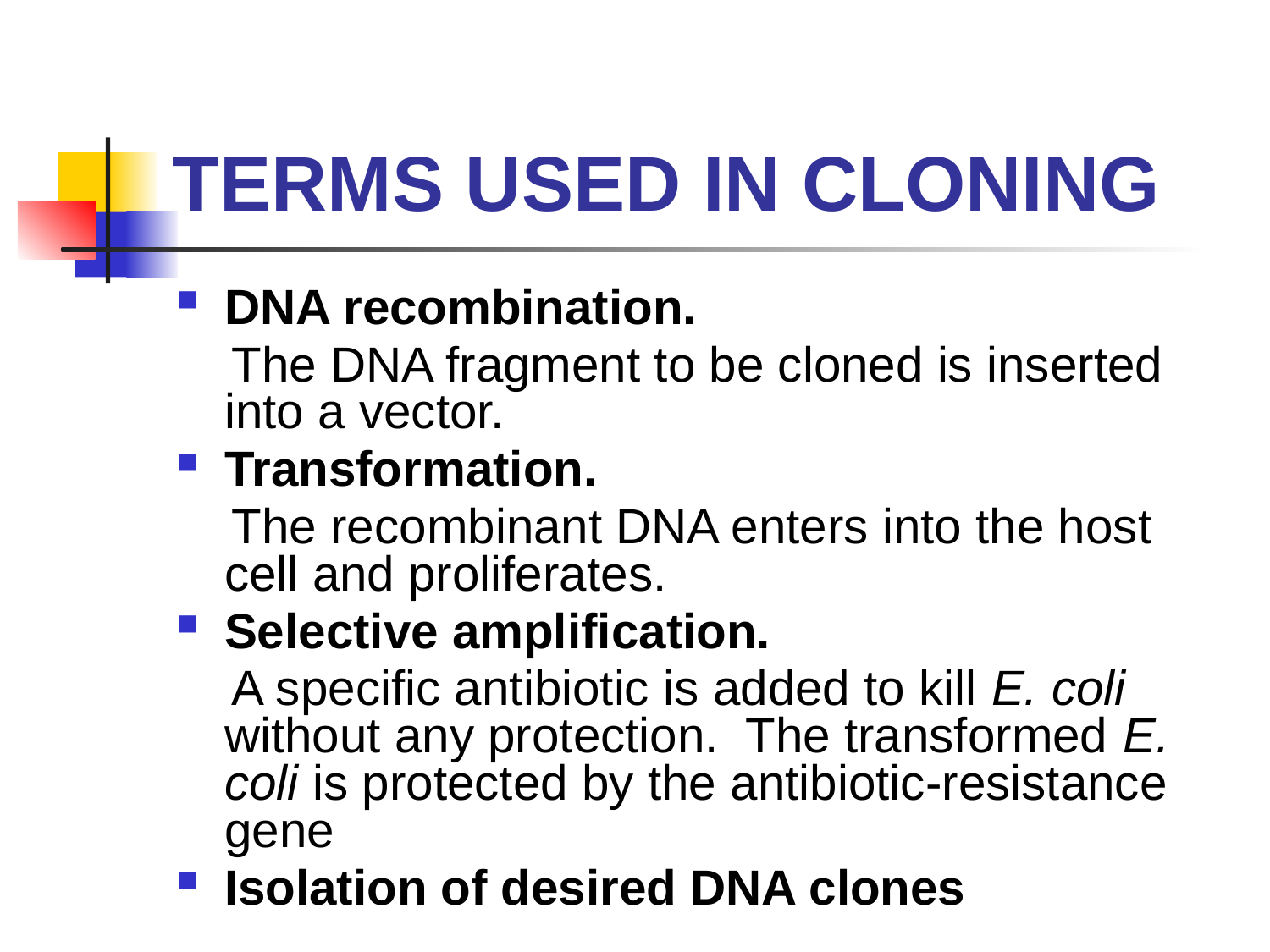

# TERMS USED IN CLONING

DNA recombination.
    The DNA fragment to be cloned is inserted into a vector.
Transformation.
    The recombinant DNA enters into the host cell and proliferates.
Selective amplification.
    A specific antibiotic is added to kill E. coli without any protection.  The transformed E. coli is protected by the antibiotic-resistance gene
Isolation of desired DNA clones